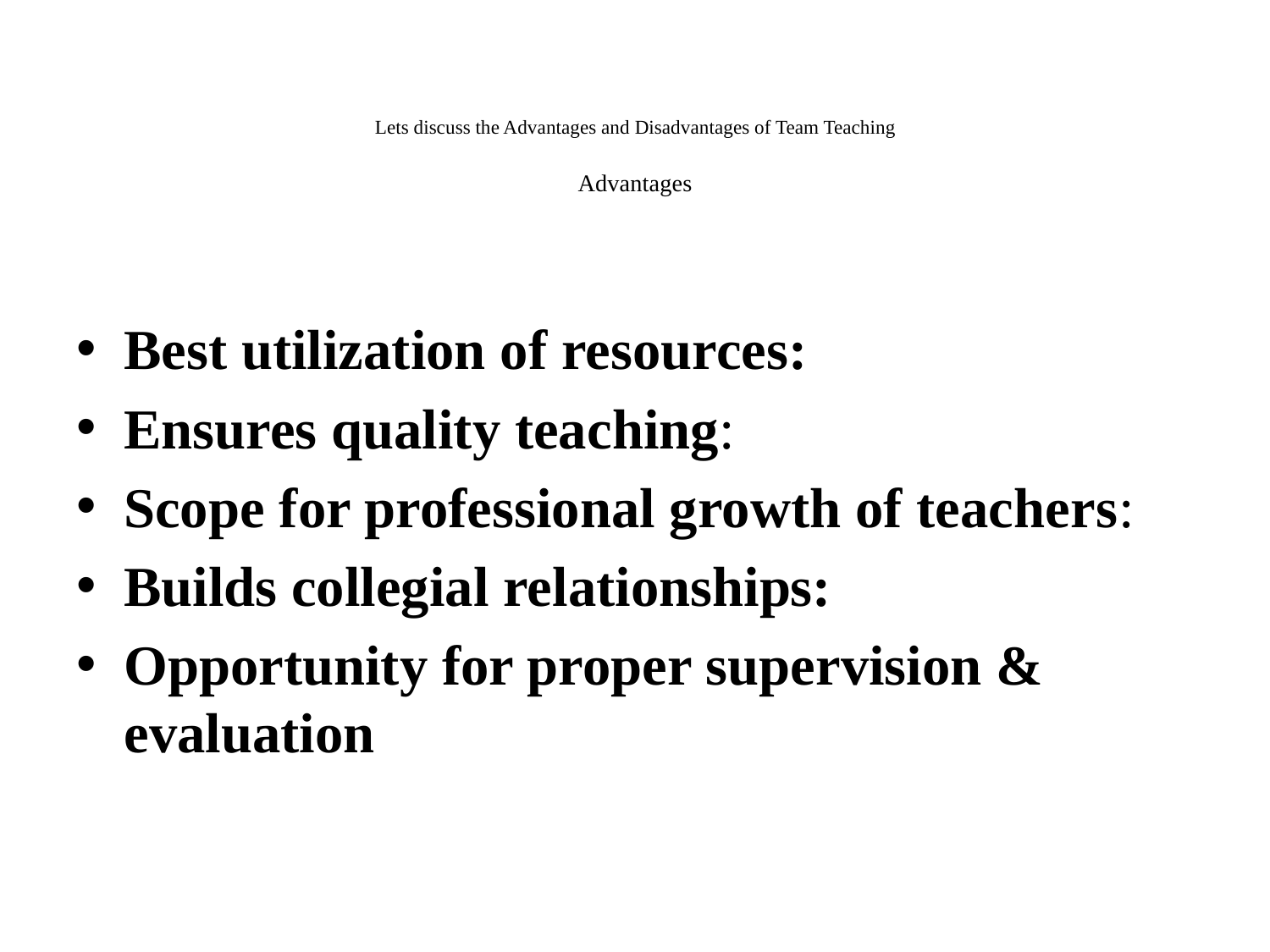

# Lets discuss the Advantages and Disadvantages of Team Teaching Advantages
Best utilization of resources:
Ensures quality teaching:
Scope for professional growth of teachers:
Builds collegial relationships:
Opportunity for proper supervision & evaluation